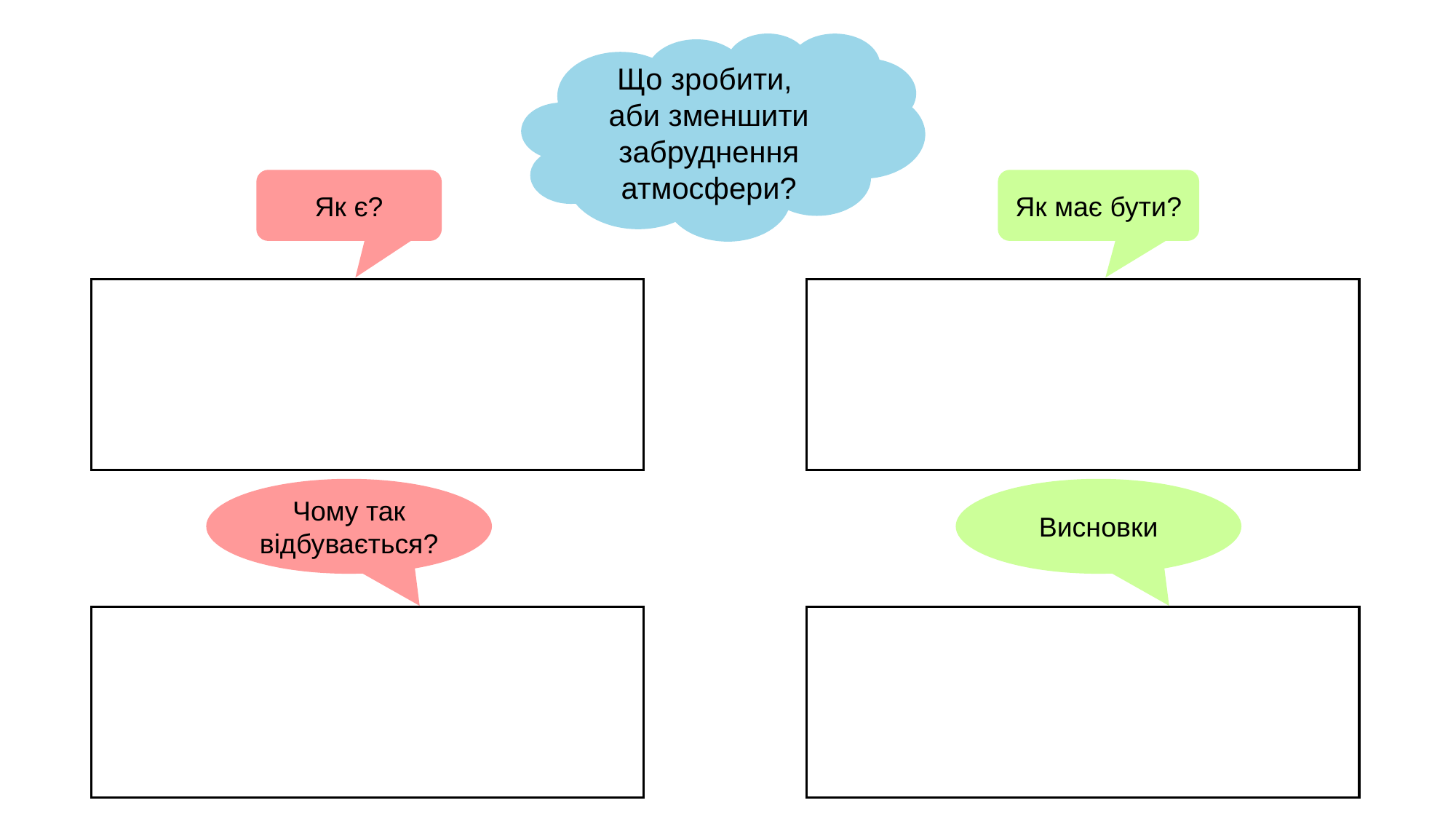

Що зробити,
аби зменшити забруднення атмосфери?
Як є?
Як має бути?

Чому так відбувається?
Висновки